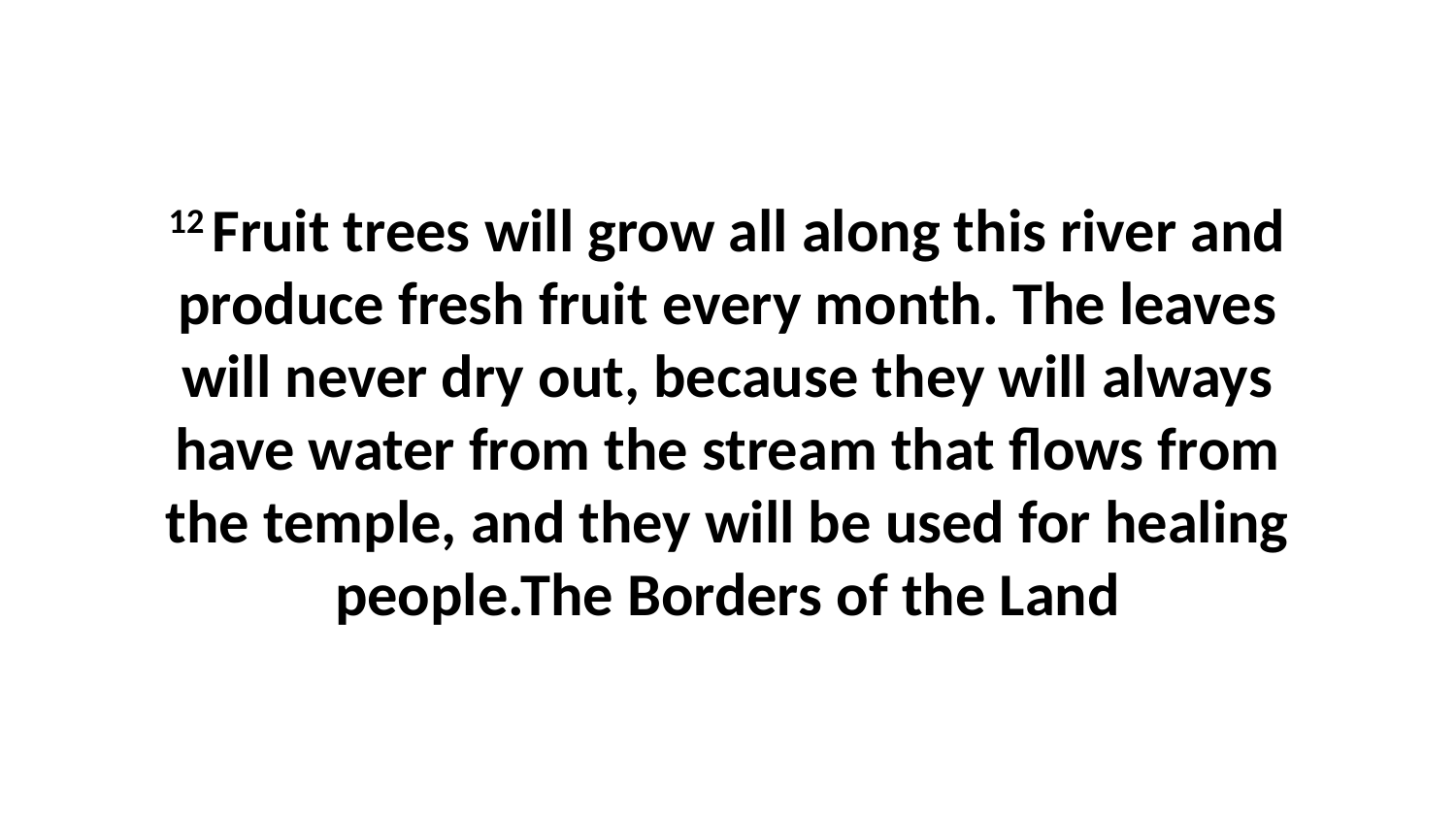

12 Fruit trees will grow all along this river and produce fresh fruit every month. The leaves will never dry out, because they will always have water from the stream that flows from the temple, and they will be used for healing people.The Borders of the Land